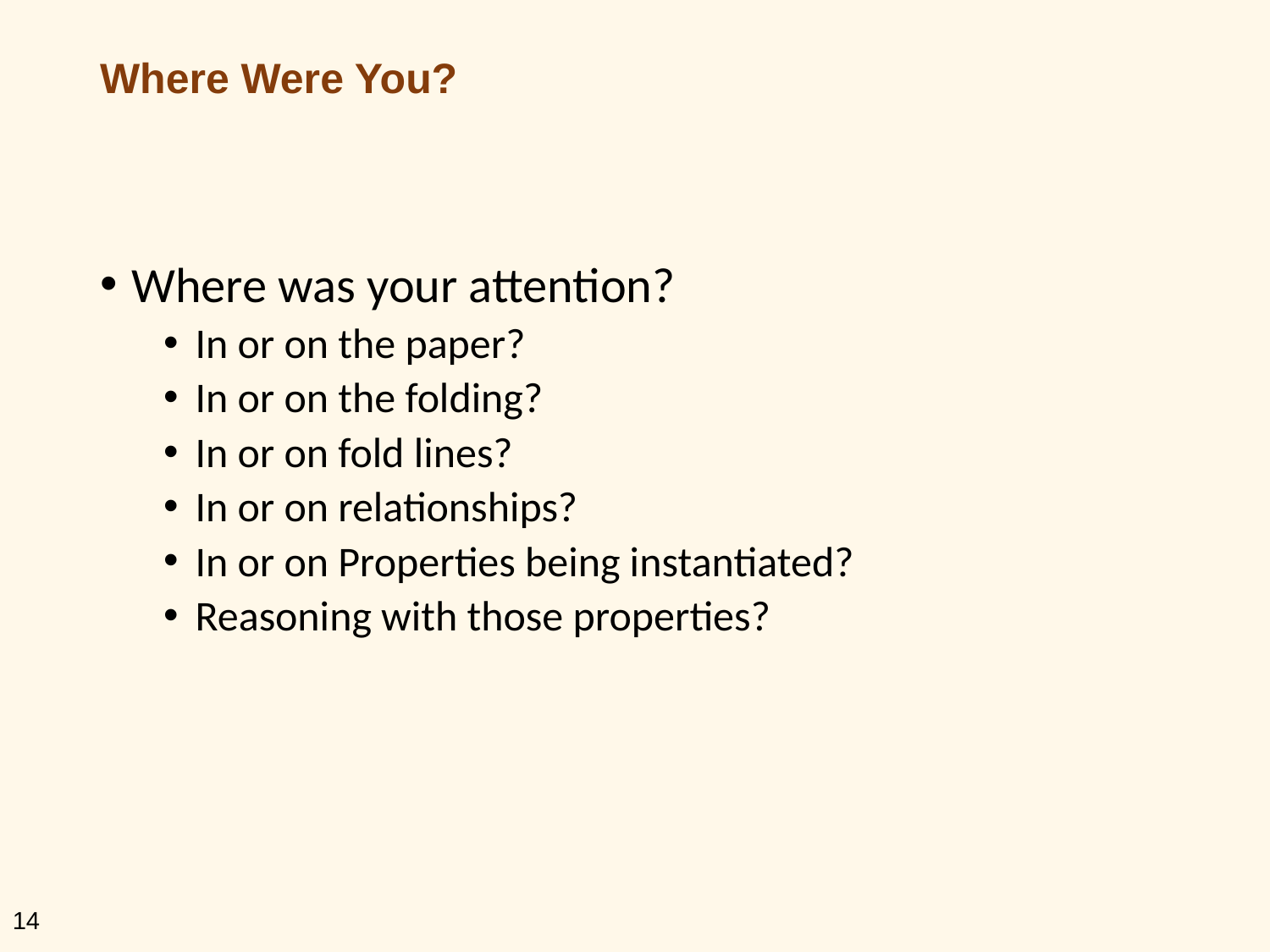

# Where Were You?
Where was your attention?
In or on the paper?
In or on the folding?
In or on fold lines?
In or on relationships?
In or on Properties being instantiated?
Reasoning with those properties?